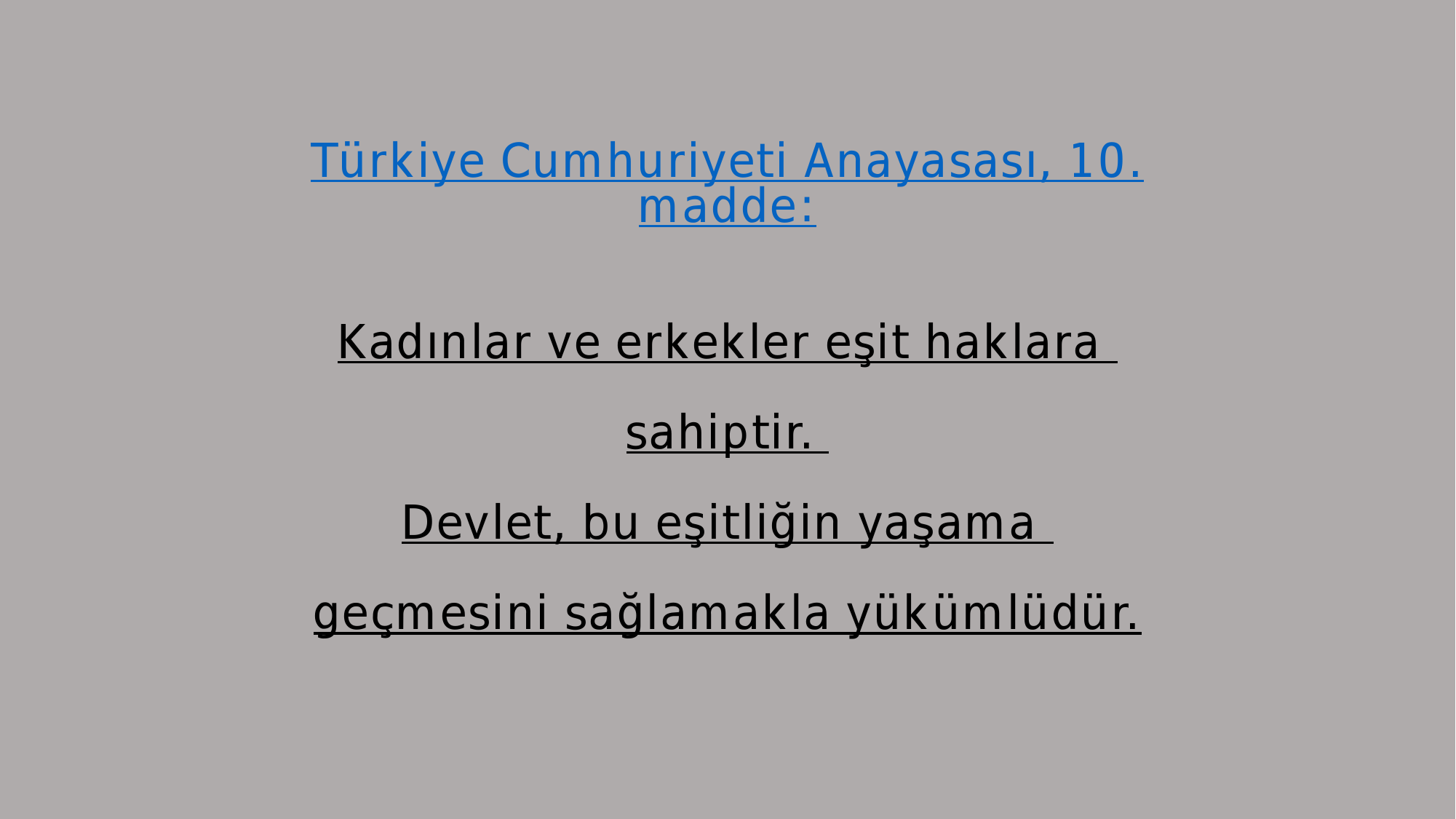

# Türkiye Cumhuriyeti Anayasası, 10. madde: Kadınlar ve erkekler eşit haklara sahiptir. Devlet, bu eşitliğin yaşama geçmesini sağlamakla yükümlüdür.